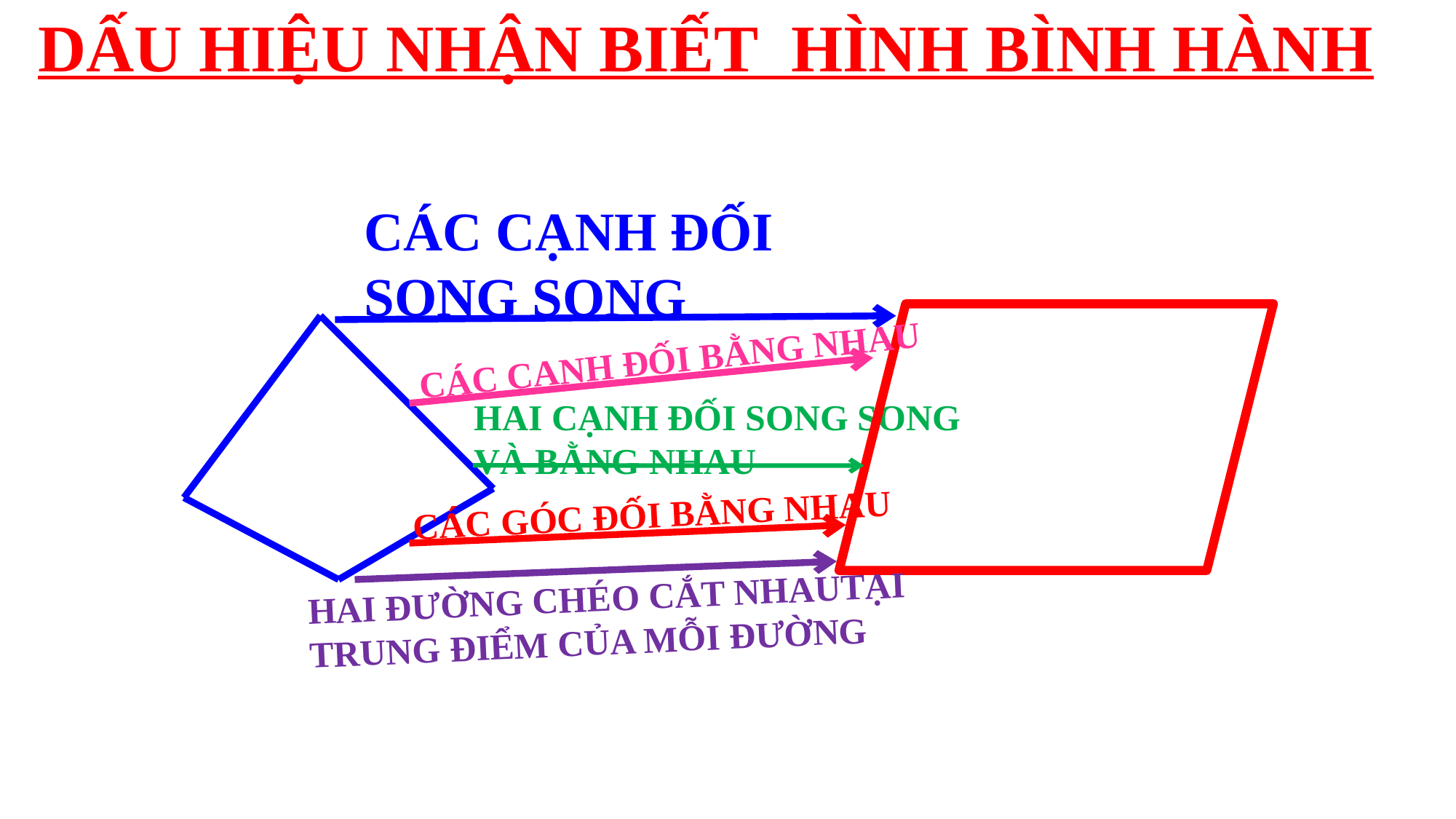

DẤU HIỆU NHẬN BIẾT  HÌNH BÌNH HÀNH
CÁC CẠNH ĐỐI SONG SONG

CÁC CẠNH ĐỐI BẰNG NHAU
HAI CẠNH ĐỐI SONG SONG
VÀ BẰNG NHAU
CÁC GÓC ĐỐI BẰNG NHAU
HAI ĐƯỜNG CHÉO CẮT NHAUTẠI
TRUNG ĐIỂM CỦA MỖI ĐƯỜNG